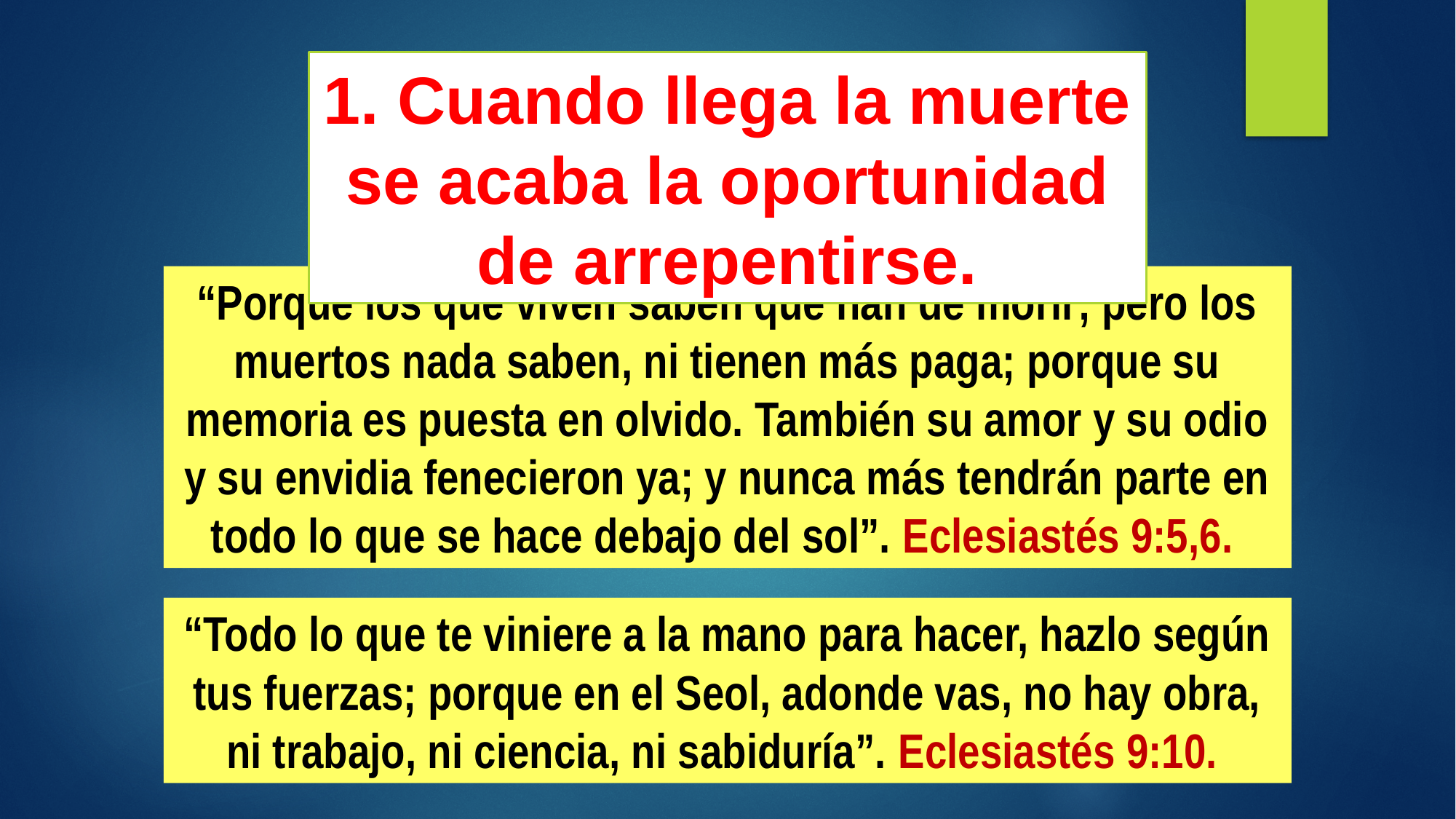

1. Cuando llega la muerte se acaba la oportunidad de arrepentirse.
“Porque los que viven saben que han de morir; pero los muertos nada saben, ni tienen más paga; porque su memoria es puesta en olvido. También su amor y su odio y su envidia fenecieron ya; y nunca más tendrán parte en todo lo que se hace debajo del sol”. Eclesiastés 9:5,6.
“Todo lo que te viniere a la mano para hacer, hazlo según tus fuerzas; porque en el Seol, adonde vas, no hay obra, ni trabajo, ni ciencia, ni sabiduría”. Eclesiastés 9:10.